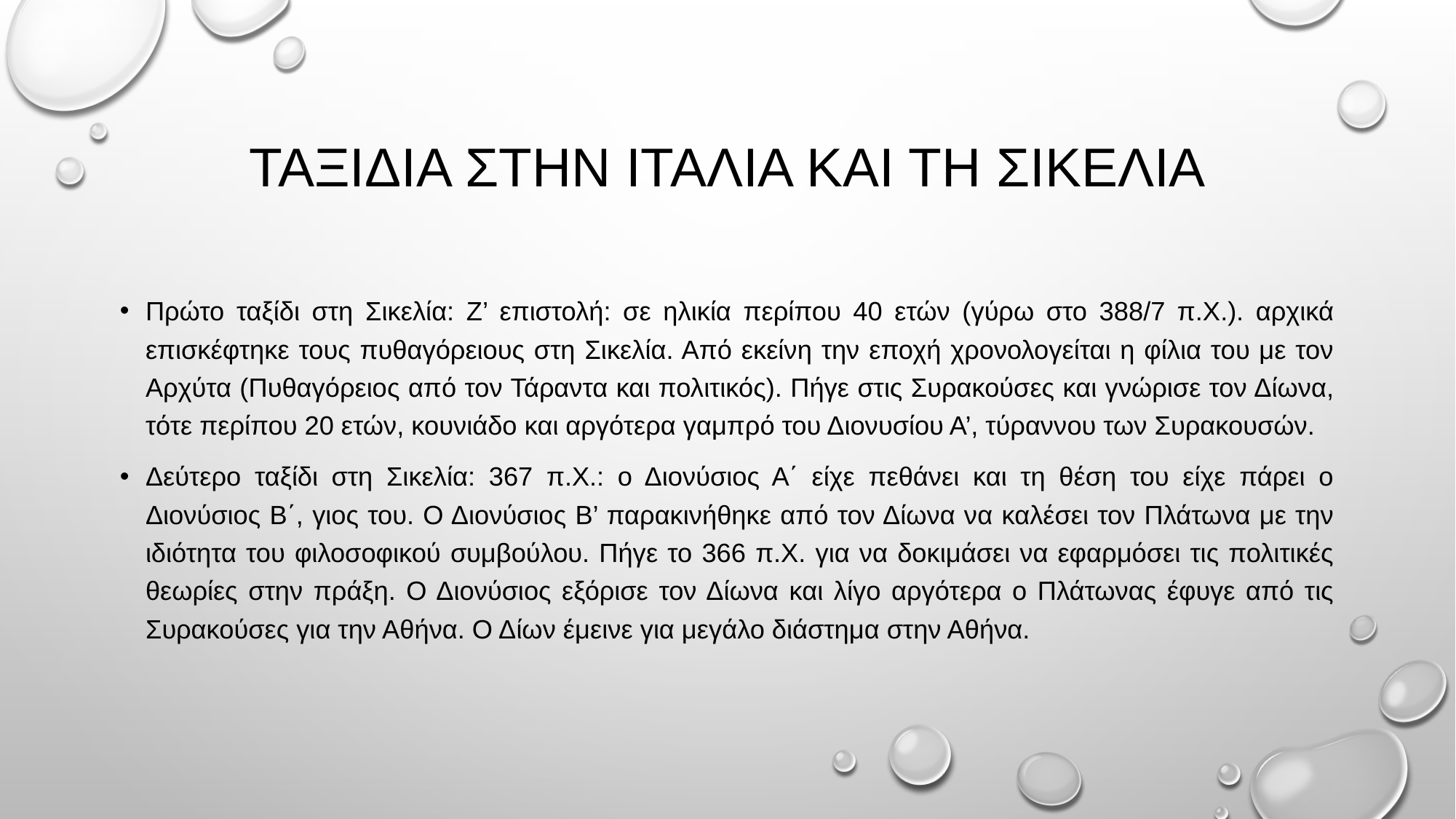

# ΤΑΞΙΔΙΑ ΣΤΗΝ ΙΤΑΛΙΑ ΚΑΙ ΤΗ ΣΙΚΕΛΙΑ
Πρώτο ταξίδι στη Σικελία: Ζ’ επιστολή: σε ηλικία περίπου 40 ετών (γύρω στο 388/7 π.Χ.). αρχικά επισκέφτηκε τους πυθαγόρειους στη Σικελία. Από εκείνη την εποχή χρονολογείται η φίλια του με τον Αρχύτα (Πυθαγόρειος από τον Τάραντα και πολιτικός). Πήγε στις Συρακούσες και γνώρισε τον Δίωνα, τότε περίπου 20 ετών, κουνιάδο και αργότερα γαμπρό του Διονυσίου Α’, τύραννου των Συρακουσών.
Δεύτερο ταξίδι στη Σικελία: 367 π.Χ.: ο Διονύσιος Α΄ είχε πεθάνει και τη θέση του είχε πάρει ο Διονύσιος Β΄, γιος του. Ο Διονύσιος Β’ παρακινήθηκε από τον Δίωνα να καλέσει τον Πλάτωνα με την ιδιότητα του φιλοσοφικού συμβούλου. Πήγε το 366 π.Χ. για να δοκιμάσει να εφαρμόσει τις πολιτικές θεωρίες στην πράξη. Ο Διονύσιος εξόρισε τον Δίωνα και λίγο αργότερα ο Πλάτωνας έφυγε από τις Συρακούσες για την Αθήνα. Ο Δίων έμεινε για μεγάλο διάστημα στην Αθήνα.